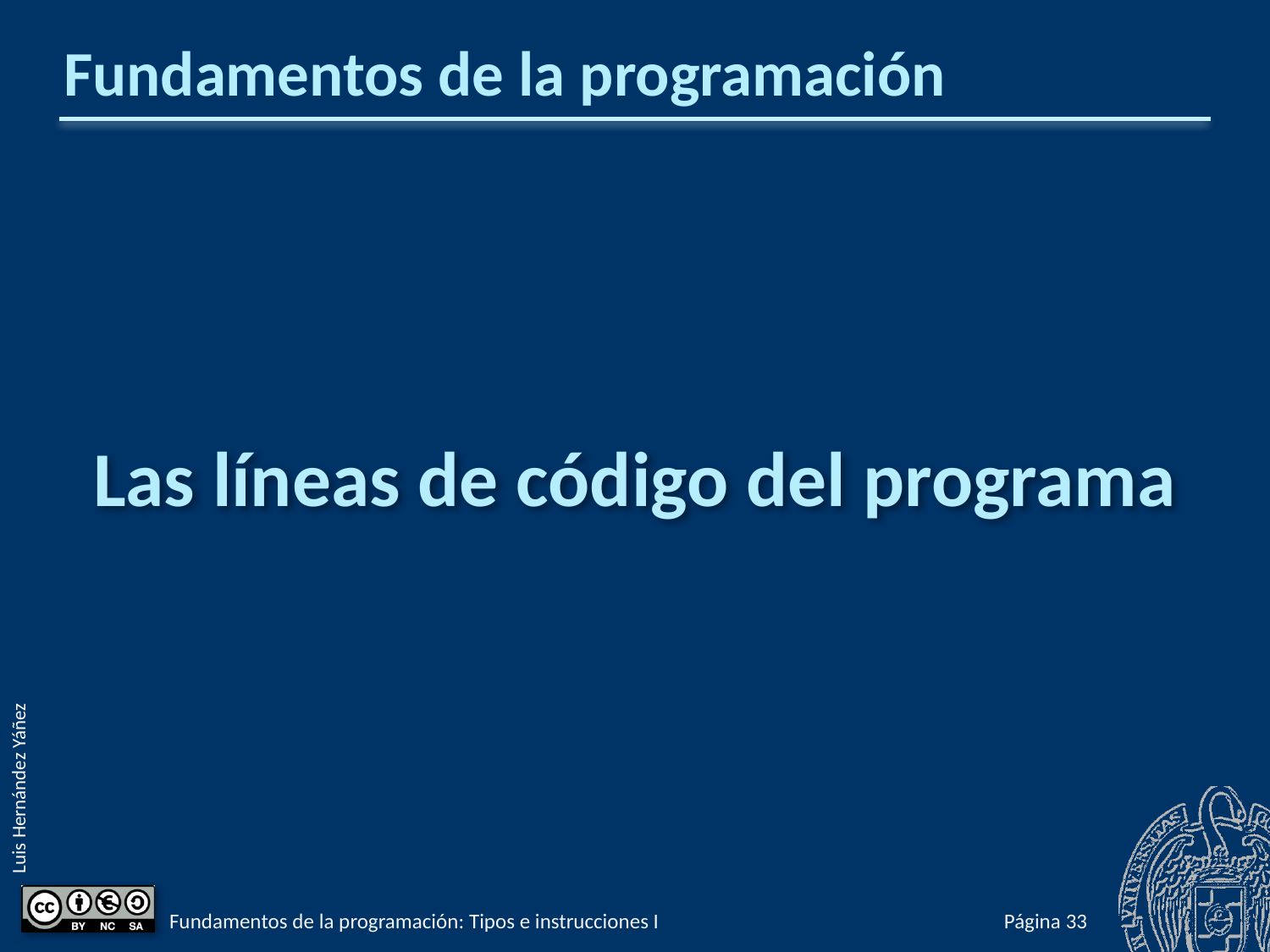

# Fundamentos de la programación
Las líneas de código del programa
Fundamentos de la programación: Tipos e instrucciones I
Página 33